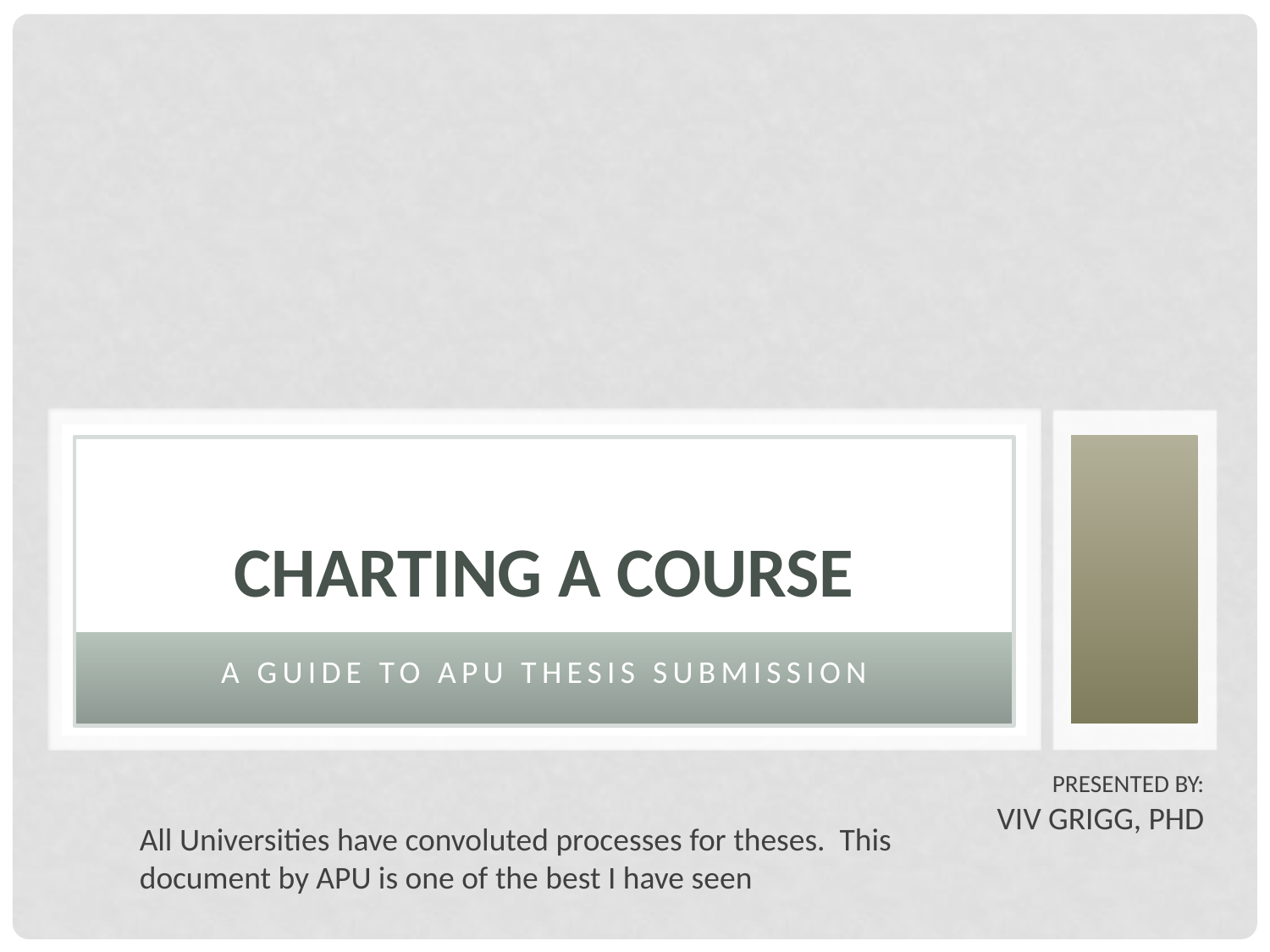

# Charting a Course
A Guide to APU THESIS SUBMISSION

Presented By:
VIV GRIGG, PHD
All Universities have convoluted processes for theses.  This document by APU is one of the best I have seen